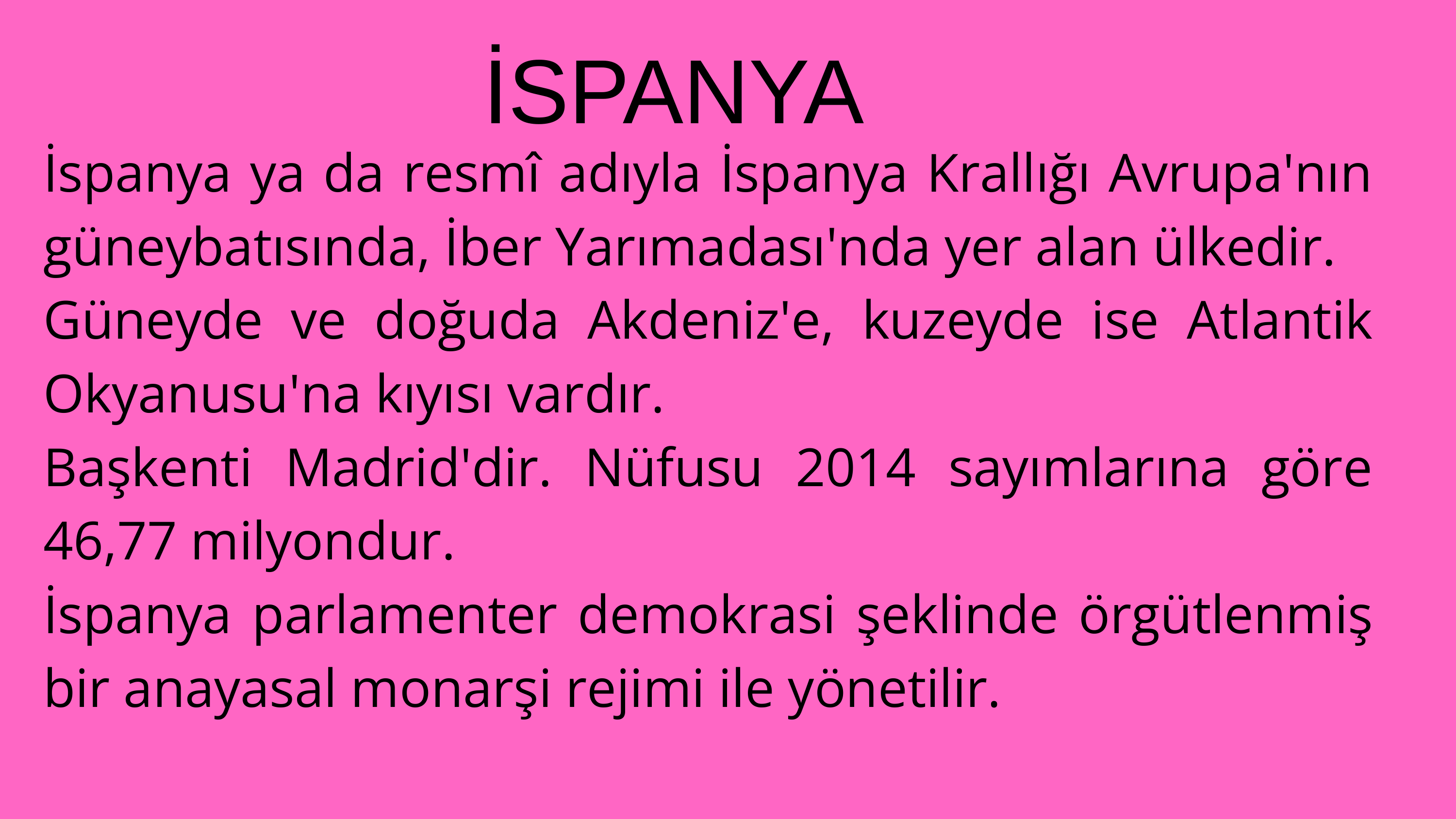

İSPANYA
İspanya ya da resmî adıyla İspanya Krallığı Avrupa'nın güneybatısında, İber Yarımadası'nda yer alan ülkedir.
Güneyde ve doğuda Akdeniz'e, kuzeyde ise Atlantik Okyanusu'na kıyısı vardır.
Başkenti Madrid'dir. Nüfusu 2014 sayımlarına göre 46,77 milyondur.
İspanya parlamenter demokrasi şeklinde örgütlenmiş bir anayasal monarşi rejimi ile yönetilir.